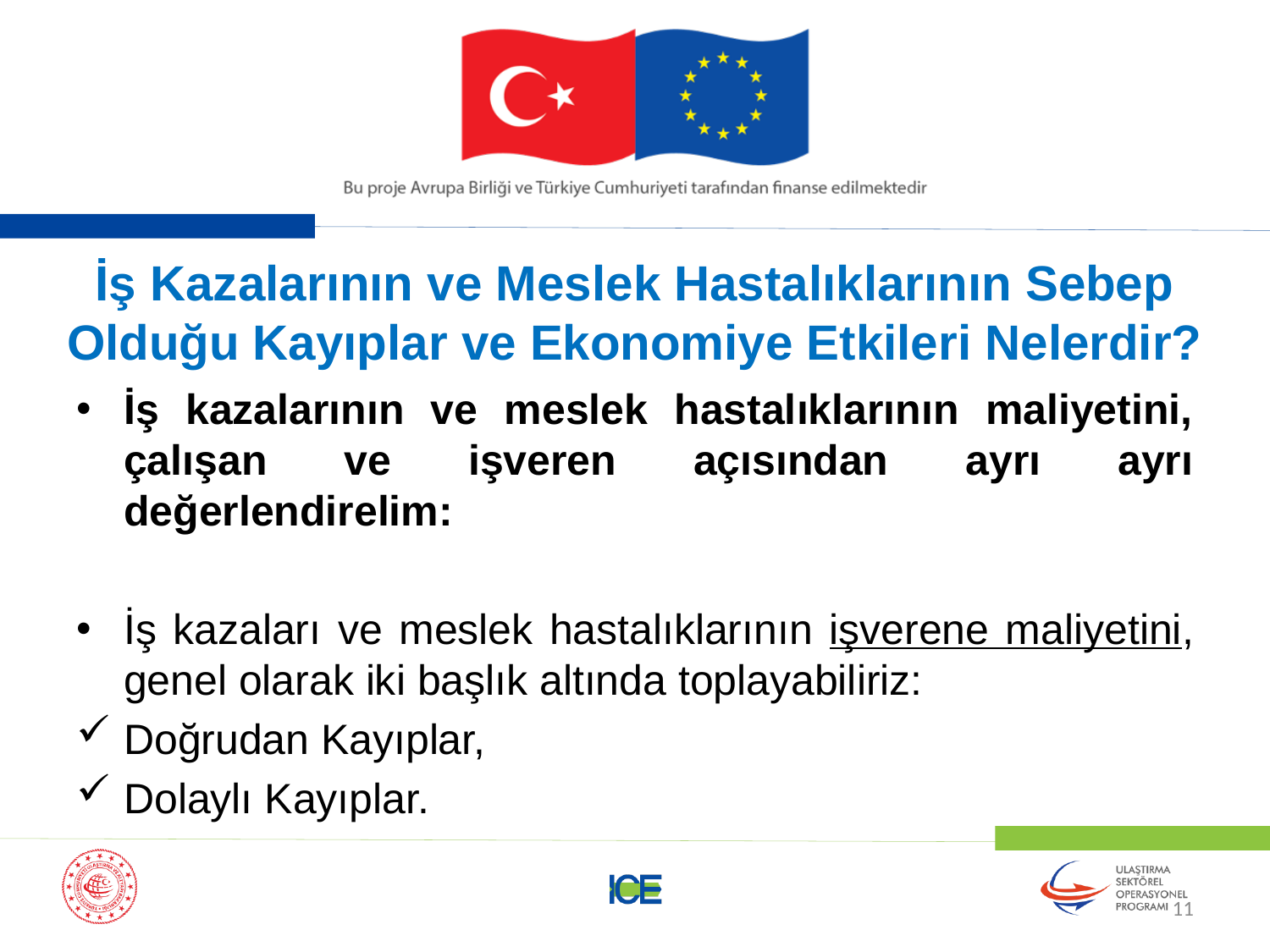

# İş Kazalarının ve Meslek Hastalıklarının Sebep Olduğu Kayıplar ve Ekonomiye Etkileri Nelerdir?
İş kazalarının ve meslek hastalıklarının maliyetini, çalışan ve işveren açısından ayrı ayrı değerlendirelim:

İş kazaları ve meslek hastalıklarının işverene maliyetini, genel olarak iki başlık altında toplayabiliriz:
Doğrudan Kayıplar,
Dolaylı Kayıplar.

11